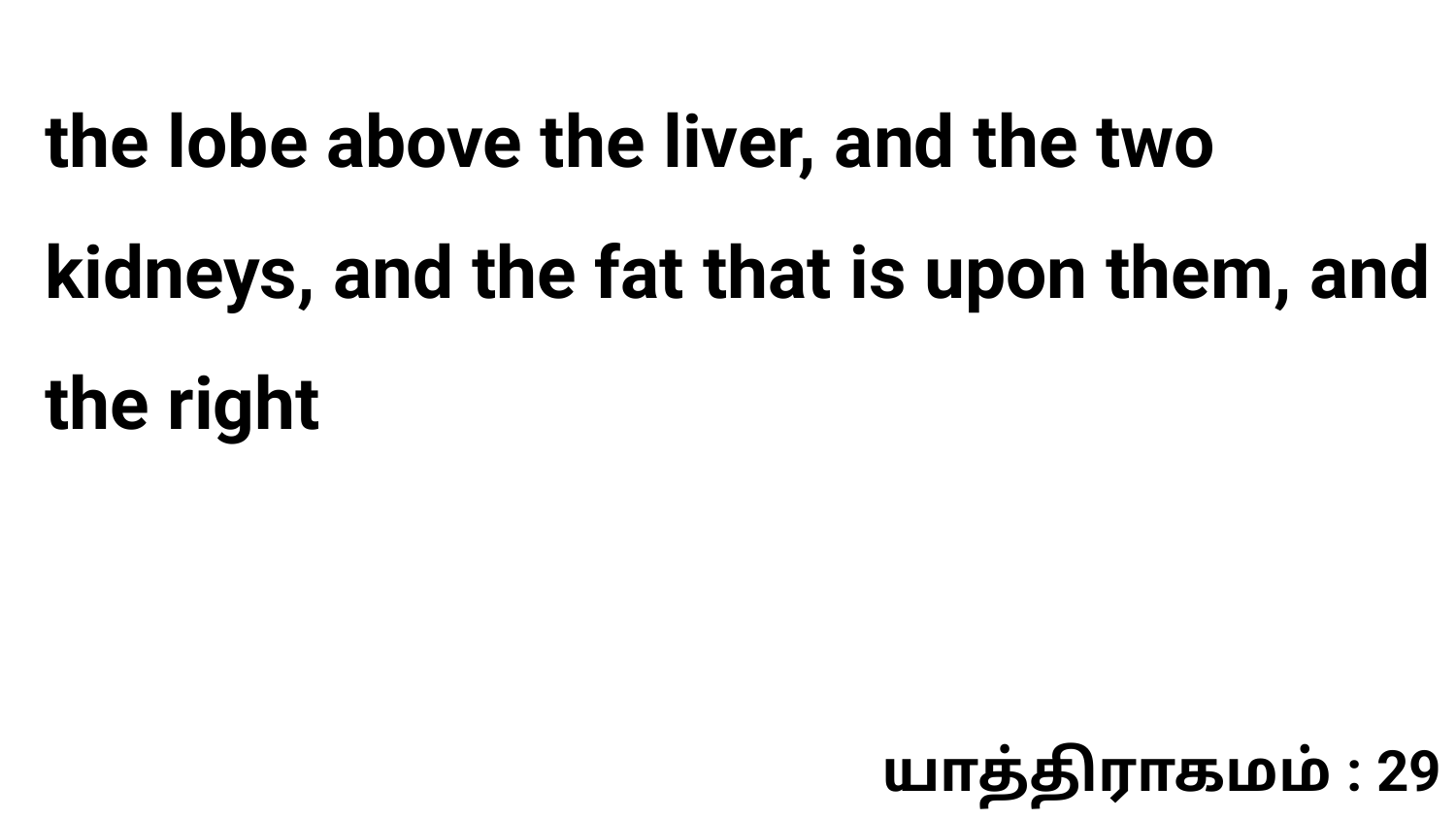

the lobe above the liver, and the two kidneys, and the fat that is upon them, and the right
யாத்திராகமம் : 29